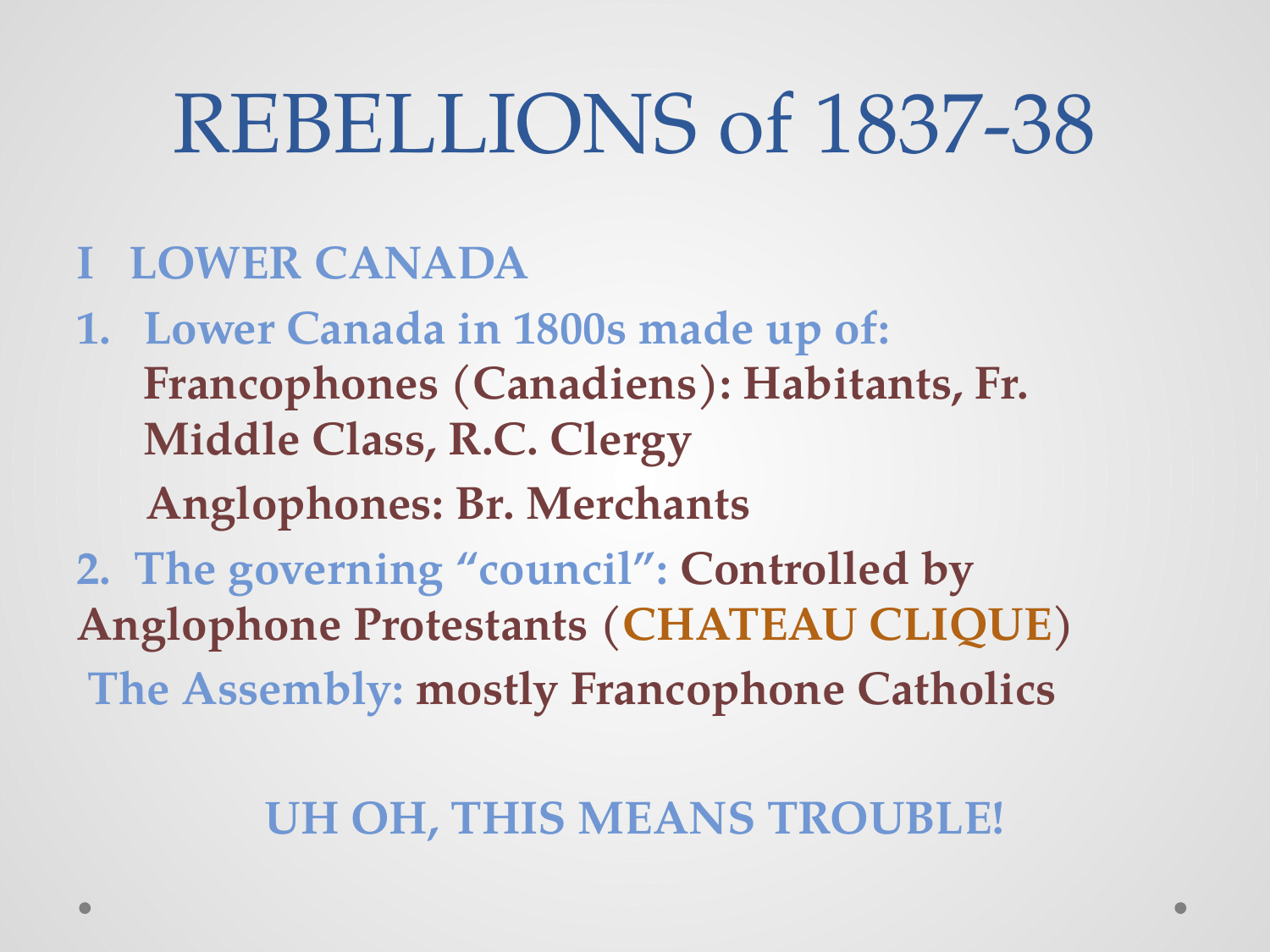

# REBELLIONS of 1837-38
I   LOWER CANADA
Lower Canada in 1800s made up of: Francophones (Canadiens): Habitants, Fr. Middle Class, R.C. Clergy
      Anglophones: Br. Merchants
2.  The governing “council”: Controlled by   Anglophone Protestants (CHATEAU CLIQUE)
 The Assembly: mostly Francophone Catholics

UH OH, THIS MEANS TROUBLE!